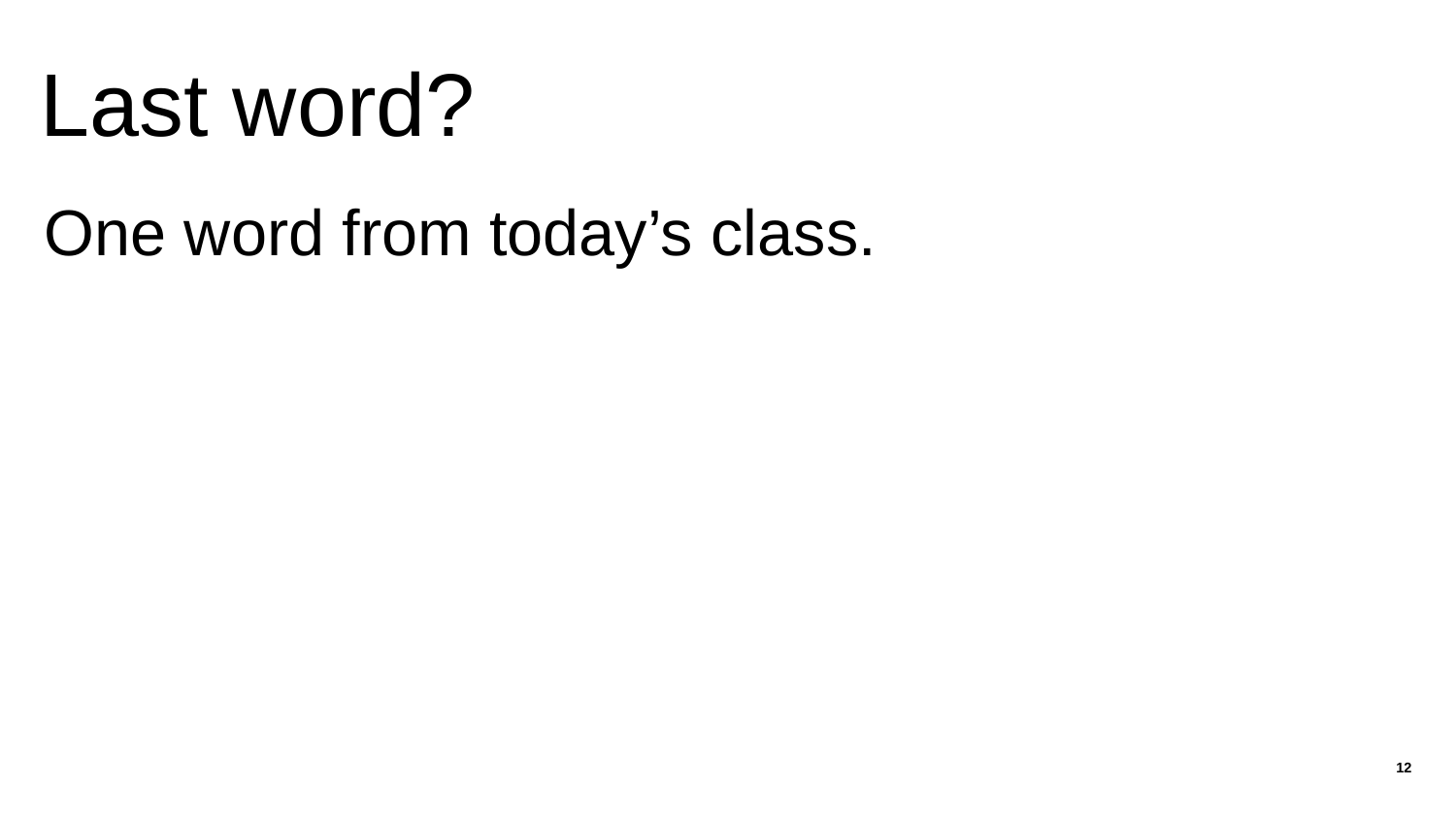

# Last word?
One word from today’s class.
12